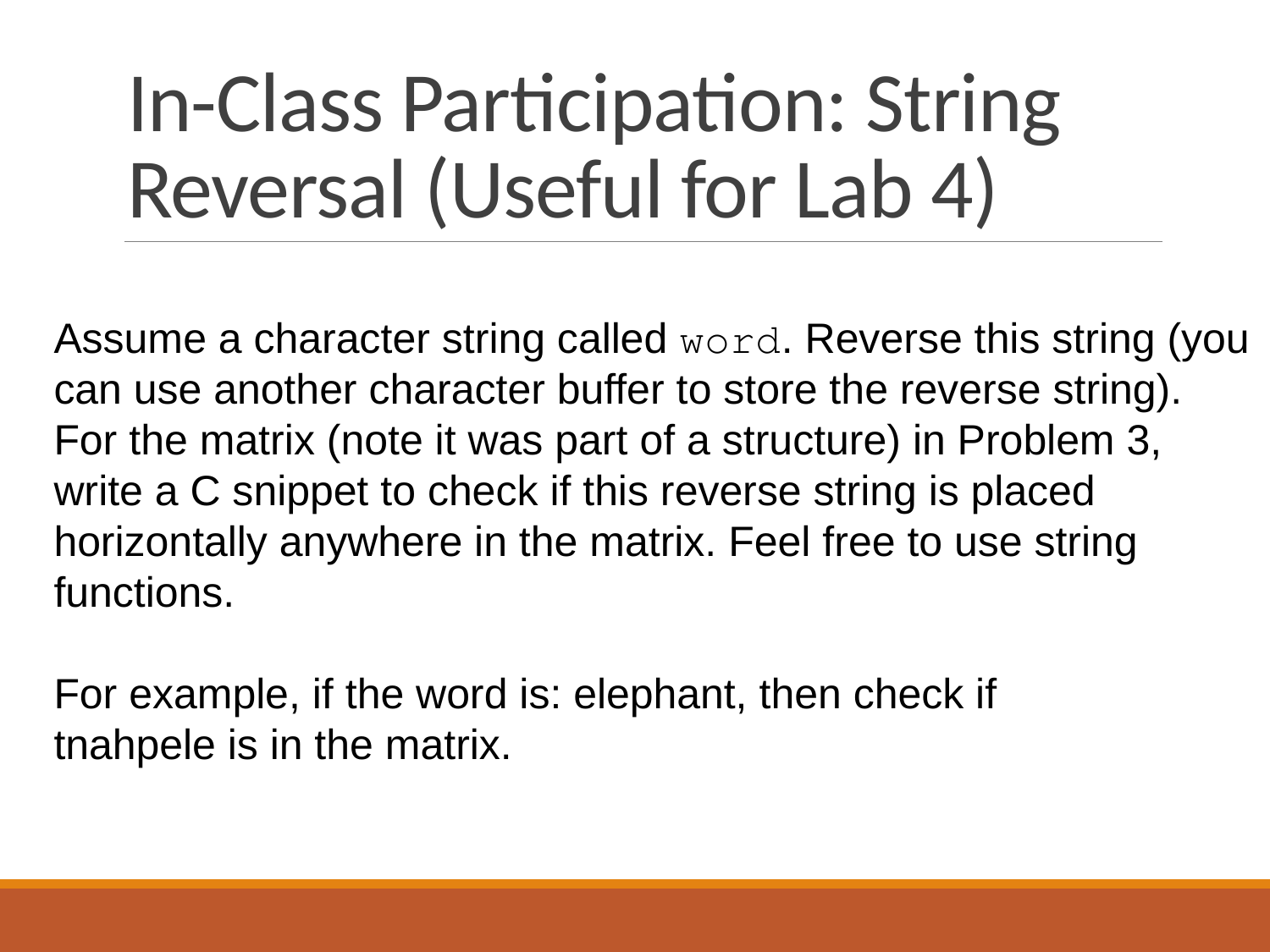

# In-Class Participation: String Reversal (Useful for Lab 4)
Assume a character string called word. Reverse this string (you can use another character buffer to store the reverse string). For the matrix (note it was part of a structure) in Problem 3, write a C snippet to check if this reverse string is placed horizontally anywhere in the matrix. Feel free to use string functions.

For example, if the word is: elephant, then check if
tnahpele is in the matrix.